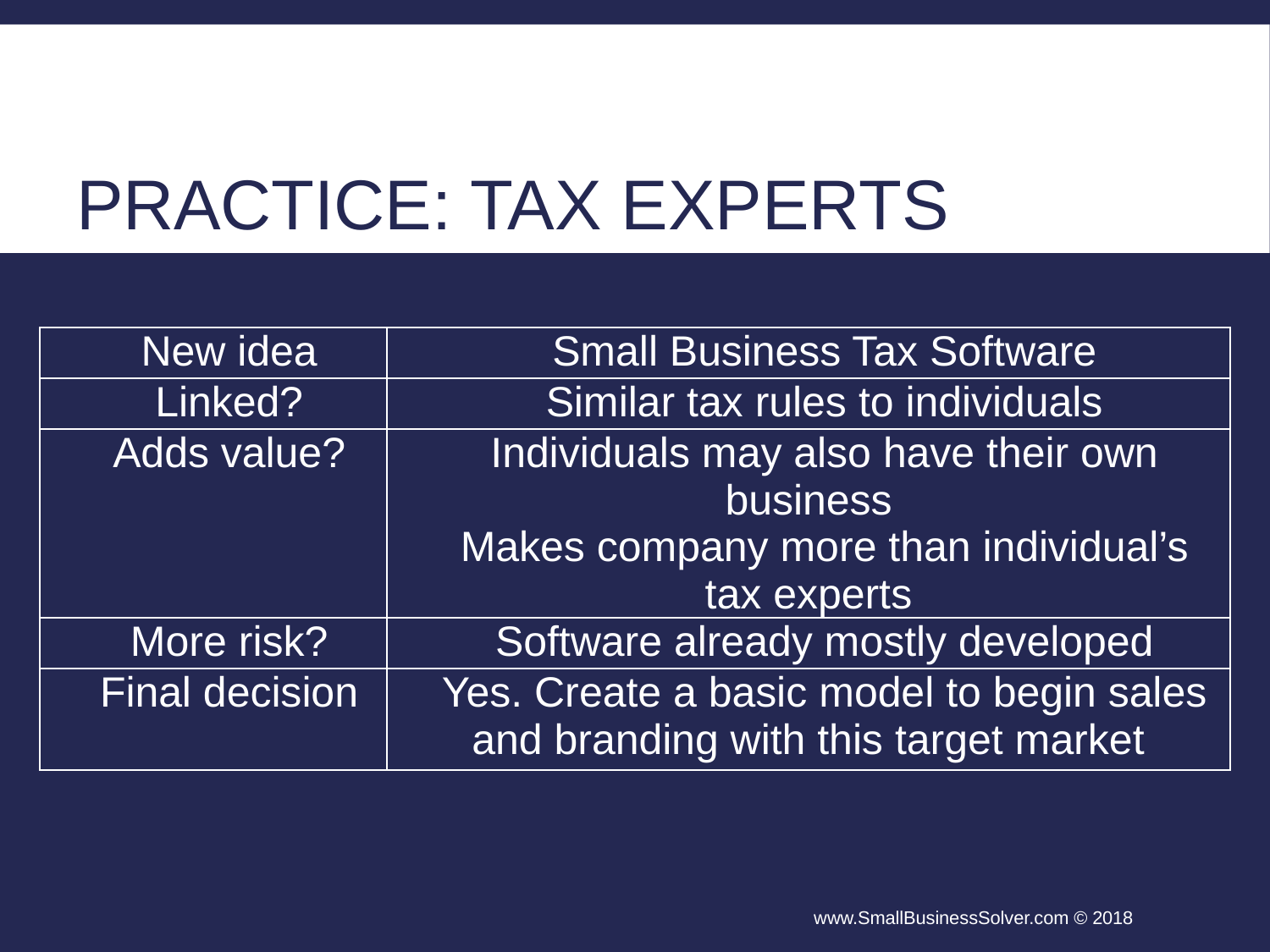

# Practice: Tax Experts
| New idea | Small Business Tax Software |
| --- | --- |
| Linked? | Similar tax rules to individuals |
| Adds value? | Individuals may also have their own business Makes company more than individual’s tax experts |
| More risk? | Software already mostly developed |
| Final decision | Yes. Create a basic model to begin sales and branding with this target market |
www.SmallBusinessSolver.com © 2018